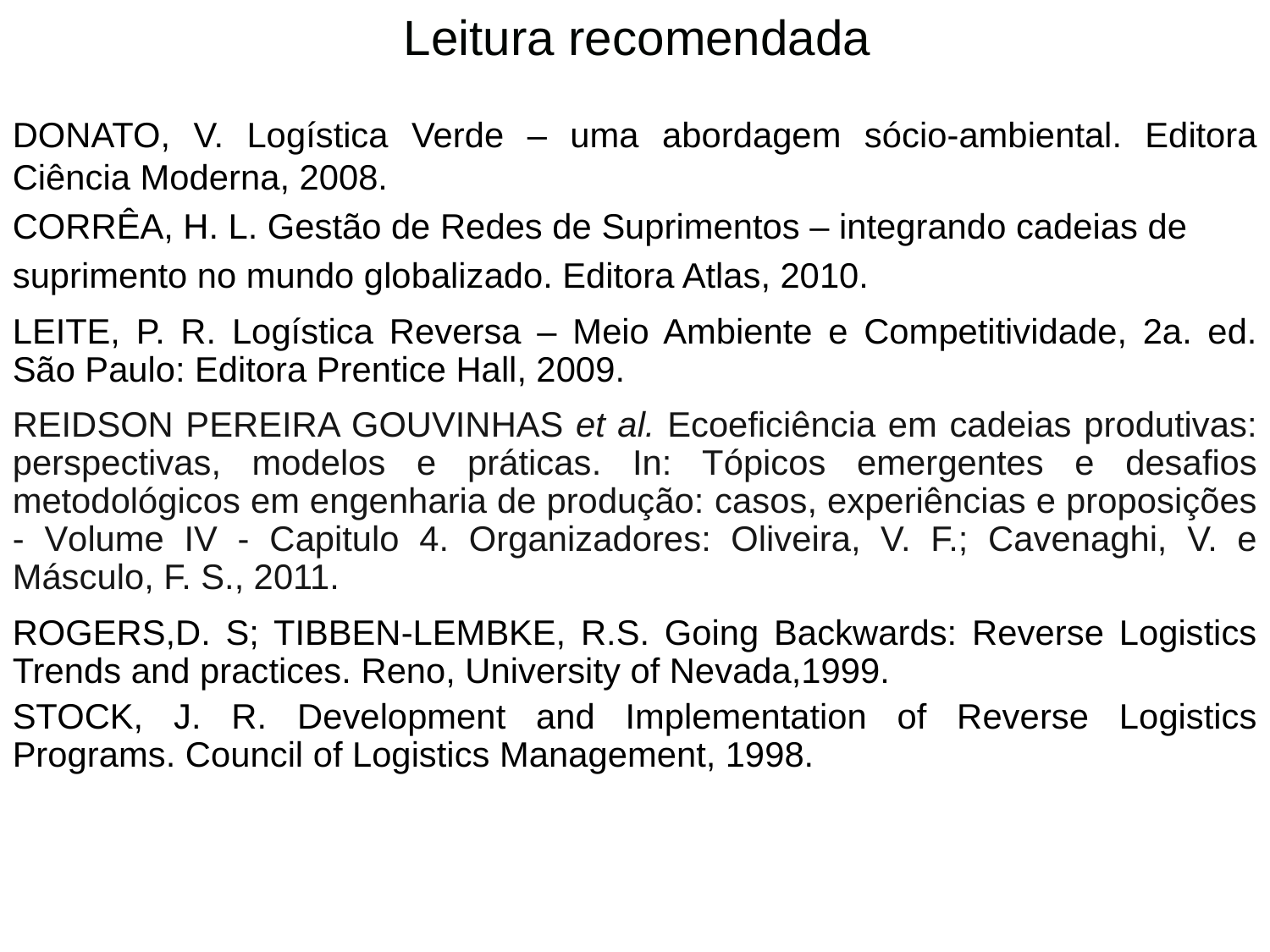

Leitura recomendada
DONATO, V. Logística Verde – uma abordagem sócio-ambiental. Editora Ciência Moderna, 2008.
CORRÊA, H. L. Gestão de Redes de Suprimentos – integrando cadeias de
suprimento no mundo globalizado. Editora Atlas, 2010.
LEITE, P. R. Logística Reversa – Meio Ambiente e Competitividade, 2a. ed. São Paulo: Editora Prentice Hall, 2009.
REIDSON PEREIRA GOUVINHAS et al. Ecoeficiência em cadeias produtivas: perspectivas, modelos e práticas. In: Tópicos emergentes e desafios metodológicos em engenharia de produção: casos, experiências e proposições - Volume IV - Capitulo 4. Organizadores: Oliveira, V. F.; Cavenaghi, V. e Másculo, F. S., 2011.
ROGERS,D. S; TIBBEN-LEMBKE, R.S. Going Backwards: Reverse Logistics Trends and practices. Reno, University of Nevada,1999.
STOCK, J. R. Development and Implementation of Reverse Logistics Programs. Council of Logistics Management, 1998.